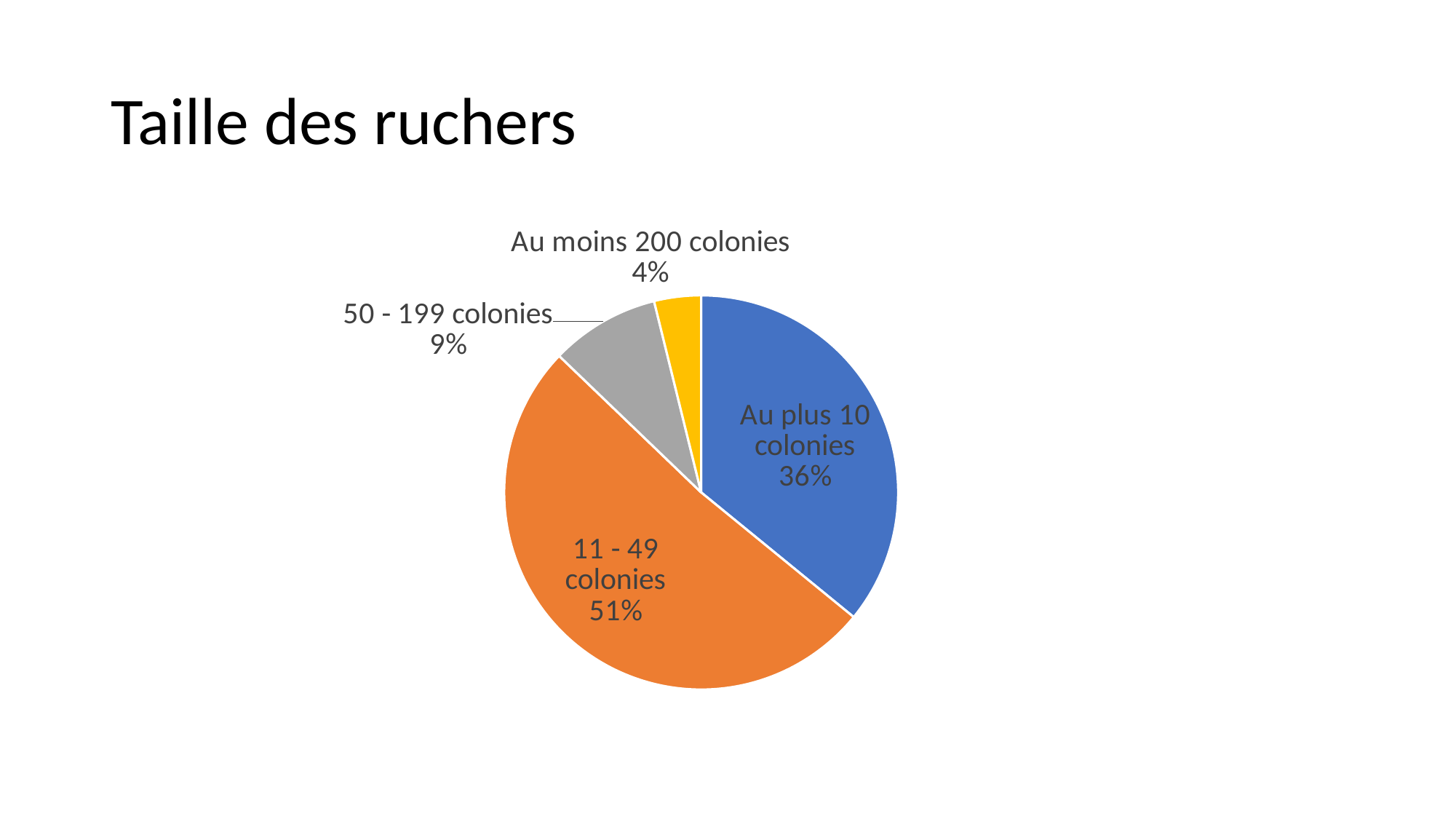

# Taille des ruchers

### Chart

| Category |  |
|---|---|
| Au plus 10 colonies | 28.0 |
| 11 - 49 colonies | 40.0 |
| 50 - 199 colonies | 7.0 |
| Au moins 200 colonies | 3.0 |